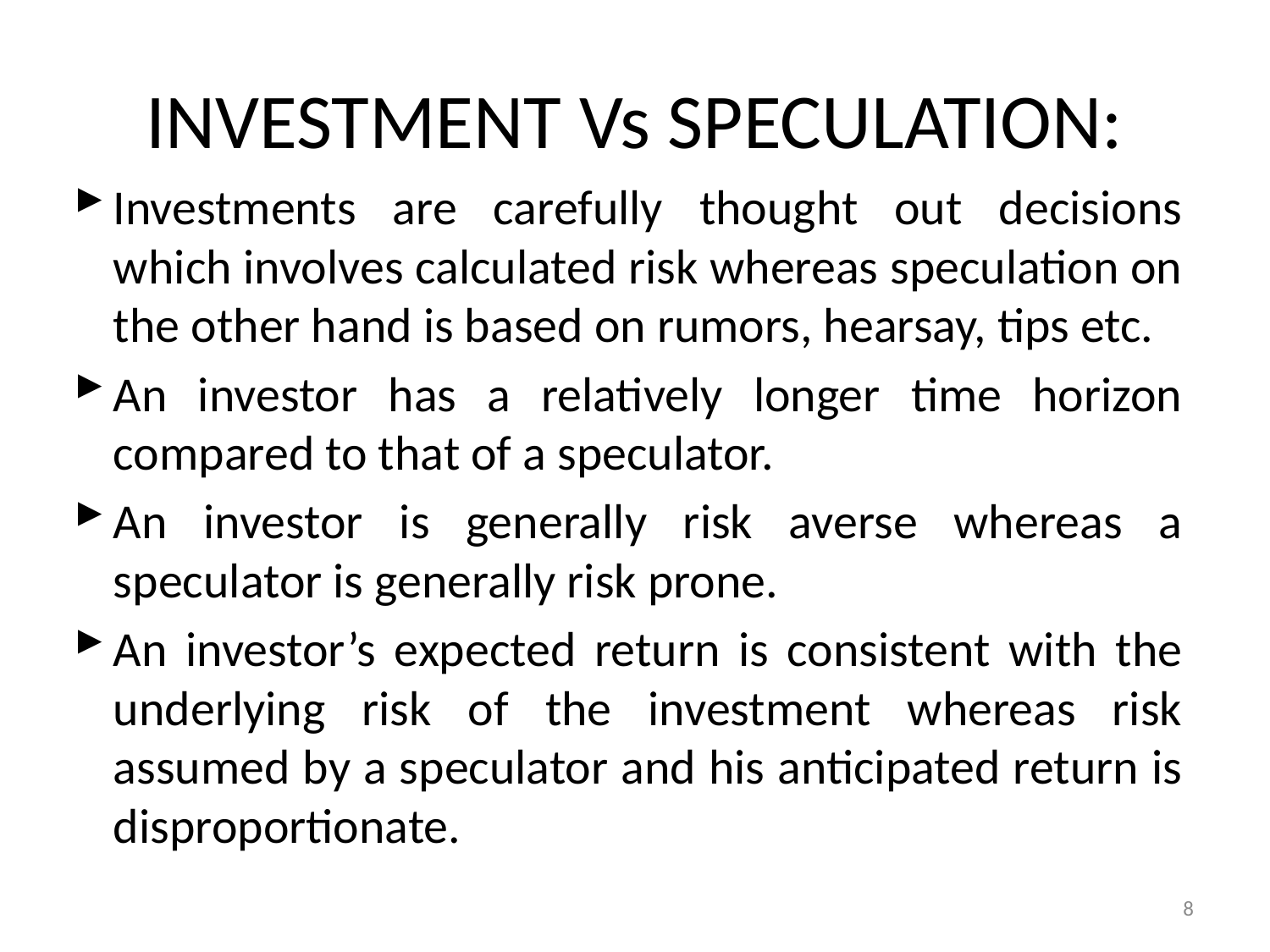

# INVESTMENT Vs SPECULATION:
Investments are carefully thought out decisions which involves calculated risk whereas speculation on the other hand is based on rumors, hearsay, tips etc.
An investor has a relatively longer time horizon compared to that of a speculator.
An investor is generally risk averse whereas a speculator is generally risk prone.
An investor’s expected return is consistent with the underlying risk of the investment whereas risk assumed by a speculator and his anticipated return is disproportionate.
8